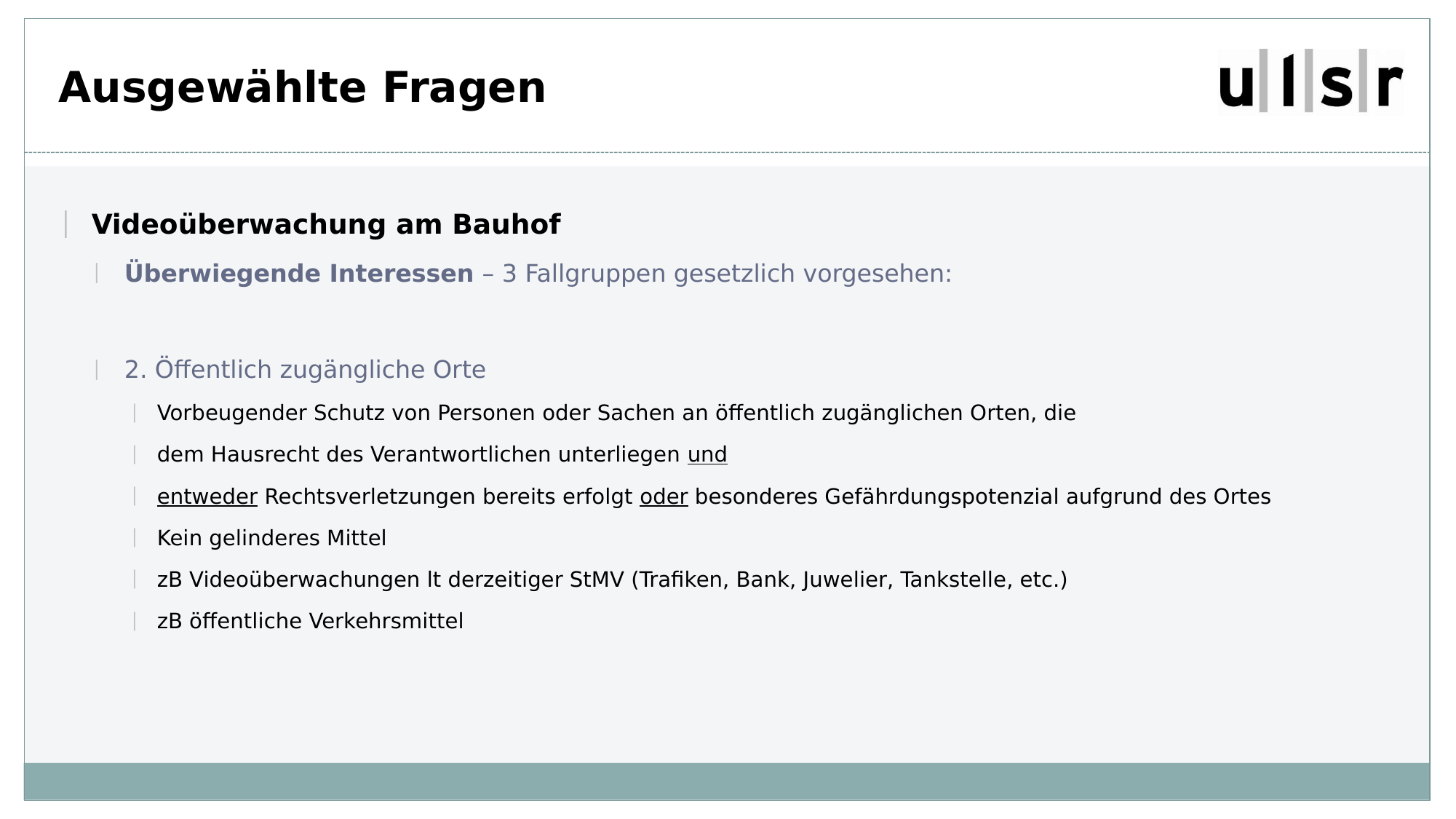

# Ausgewählte Fragen
Videoüberwachung am Bauhof
Überwiegende Interessen – 3 Fallgruppen gesetzlich vorgesehen:

2. Öffentlich zugängliche Orte
Vorbeugender Schutz von Personen oder Sachen an öffentlich zugänglichen Orten, die
dem Hausrecht des Verantwortlichen unterliegen und
entweder Rechtsverletzungen bereits erfolgt oder besonderes Gefährdungspotenzial aufgrund des Ortes
Kein gelinderes Mittel
zB Videoüberwachungen lt derzeitiger StMV (Trafiken, Bank, Juwelier, Tankstelle, etc.)
zB öffentliche Verkehrsmittel